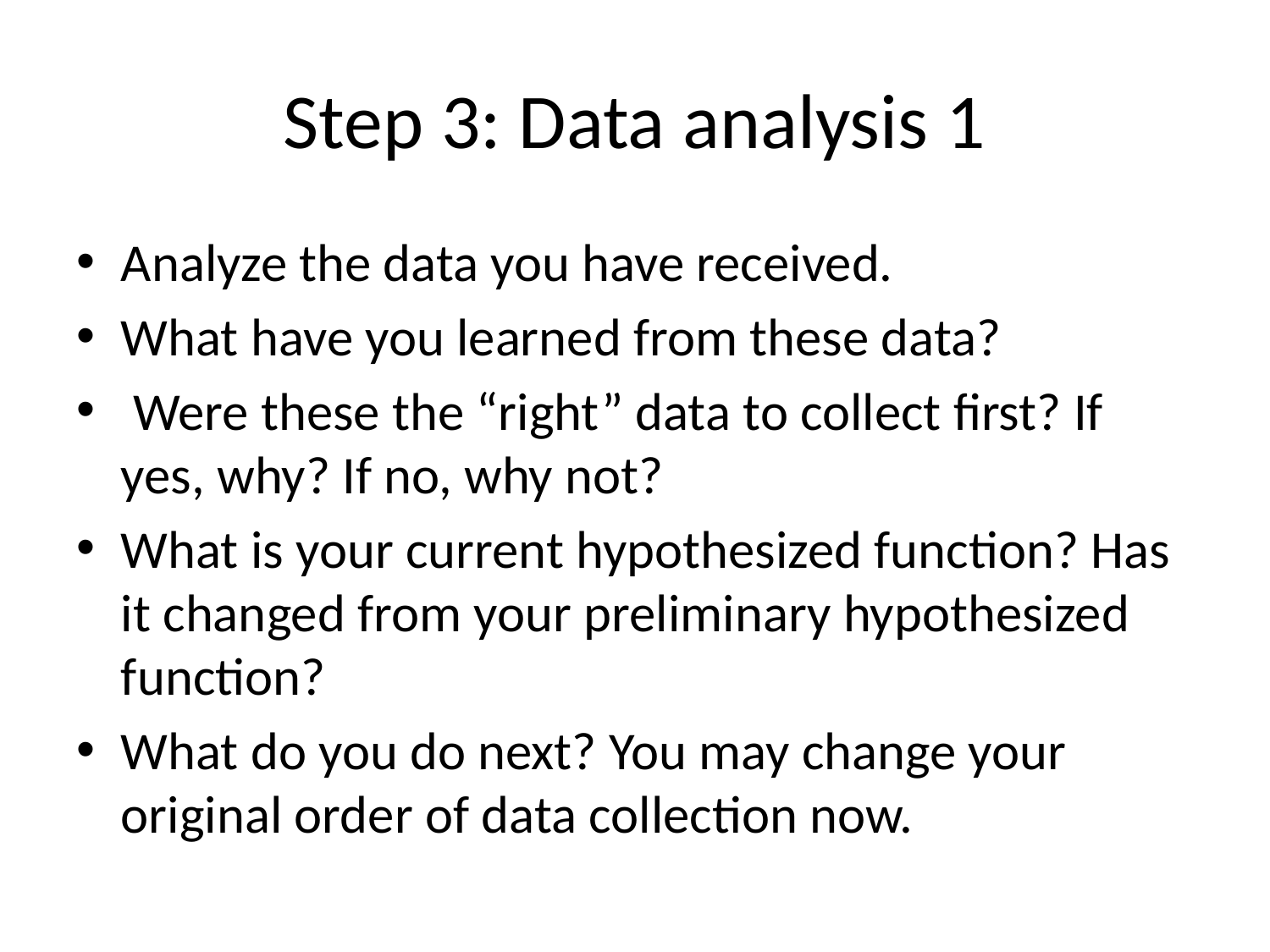

# Step 3: Data analysis 1
Analyze the data you have received.
What have you learned from these data?
 Were these the “right” data to collect first? If yes, why? If no, why not?
What is your current hypothesized function? Has it changed from your preliminary hypothesized function?
What do you do next? You may change your original order of data collection now.